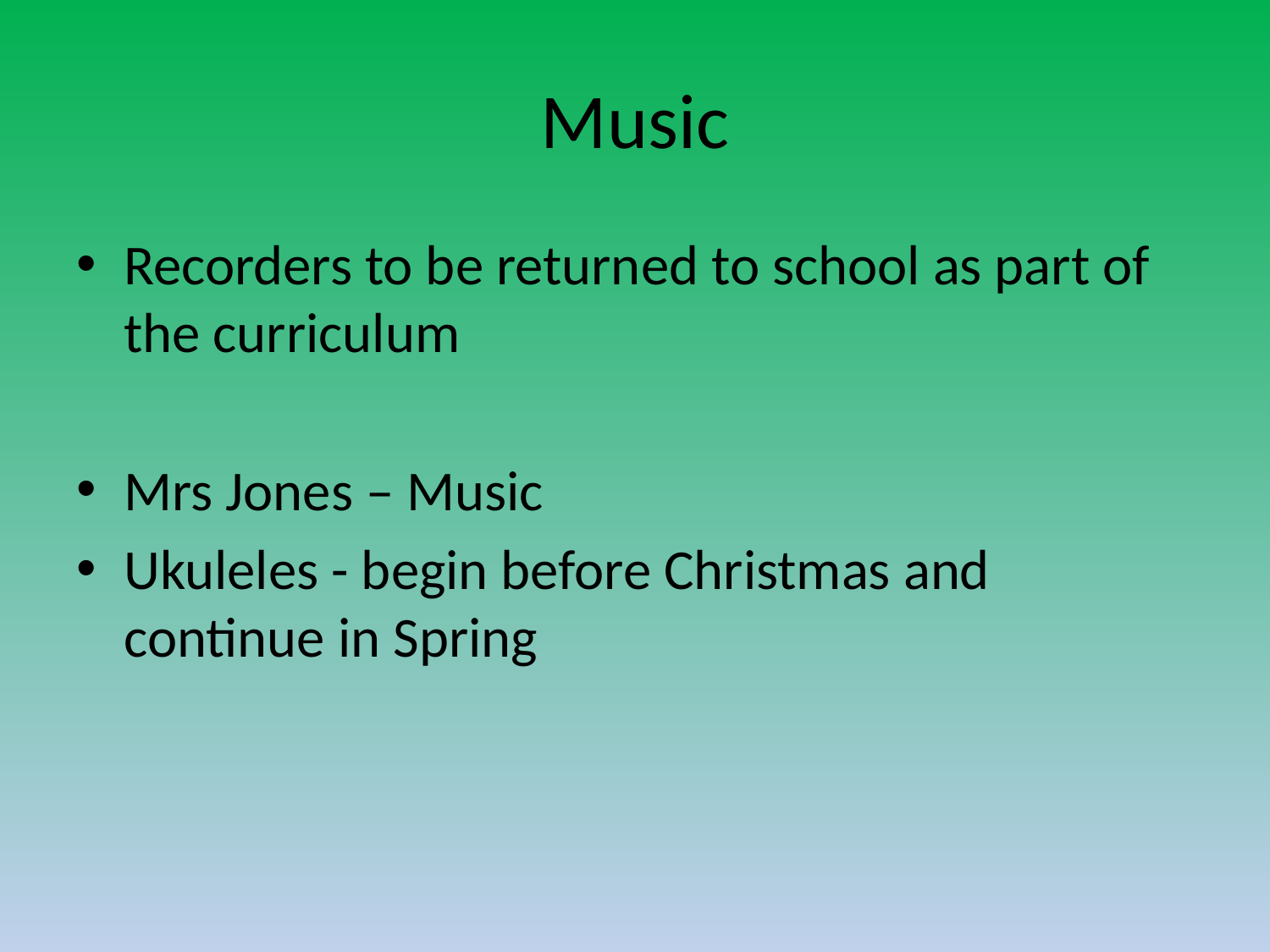

# Music
Recorders to be returned to school as part of the curriculum

Mrs Jones – Music
Ukuleles - begin before Christmas and continue in Spring